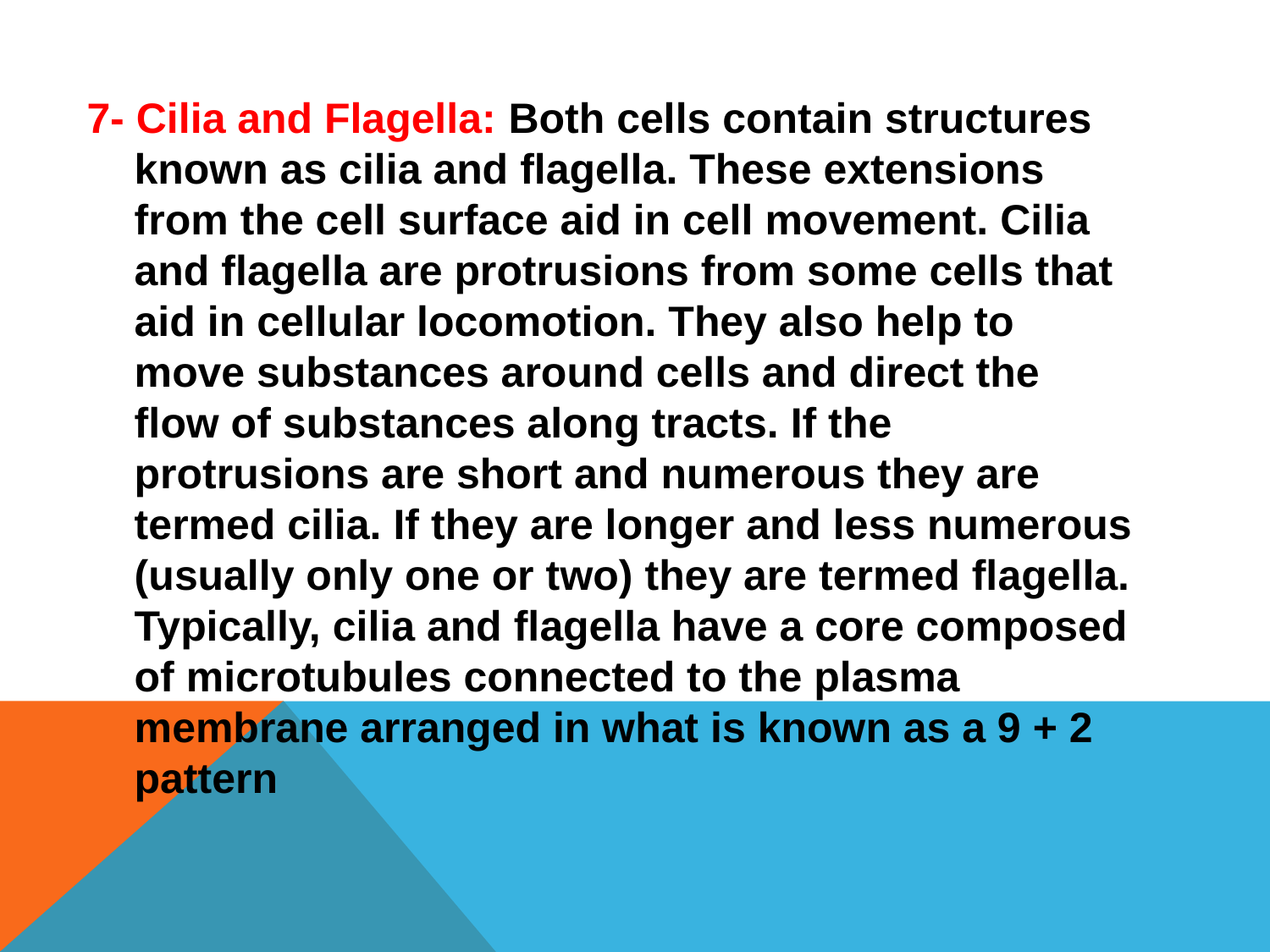

7- Cilia and Flagella: Both cells contain structures known as cilia and flagella. These extensions from the cell surface aid in cell movement. Cilia and flagella are protrusions from some cells that aid in cellular locomotion. They also help to move substances around cells and direct the flow of substances along tracts. If the protrusions are short and numerous they are termed cilia. If they are longer and less numerous (usually only one or two) they are termed flagella. Typically, cilia and flagella have a core composed of microtubules connected to the plasma membrane arranged in what is known as a 9 + 2 pattern